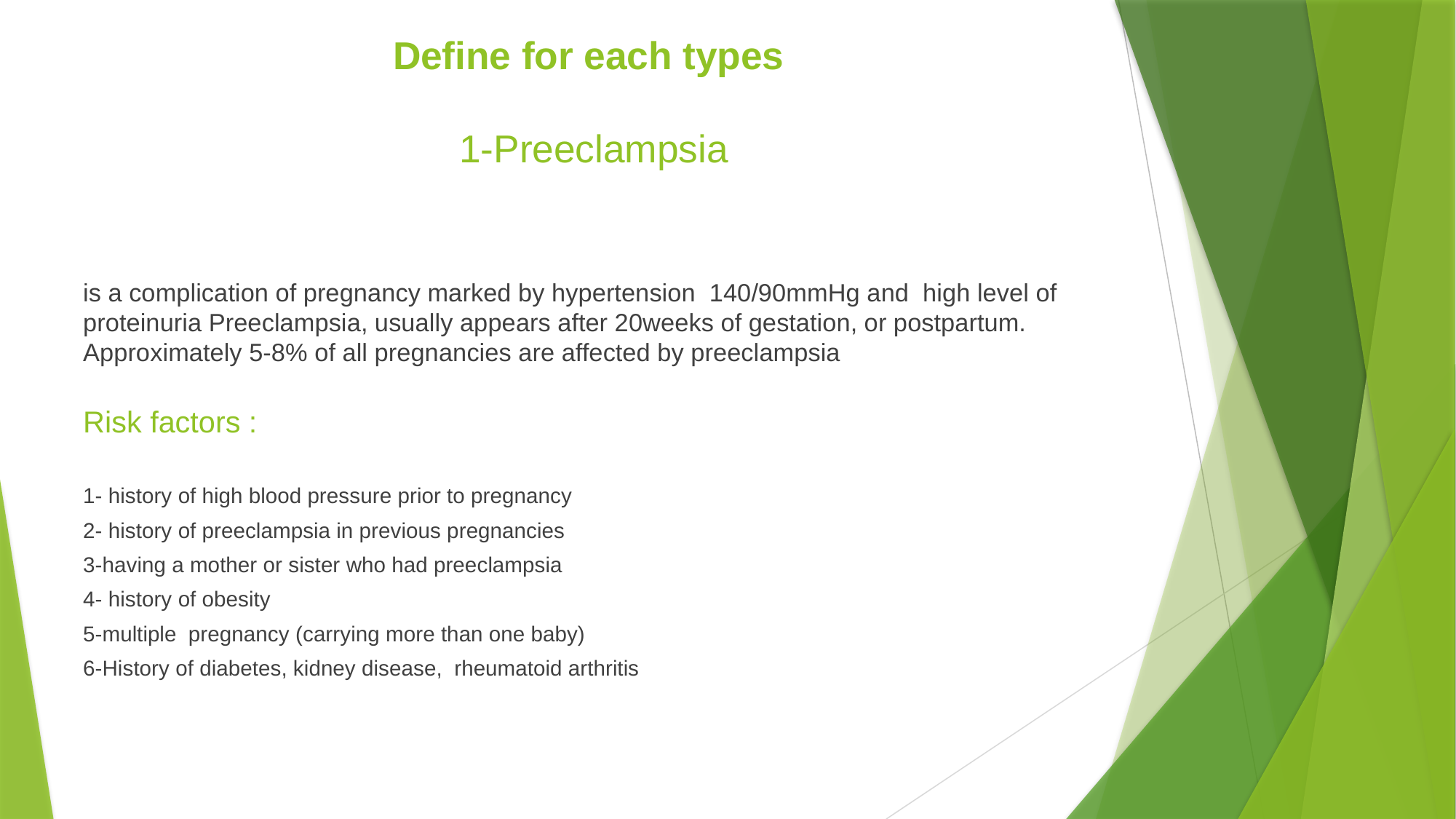

# Define for each types 1-Preeclampsia
is a complication of pregnancy marked by hypertension  140/90mmHg and  high level of proteinuria Preeclampsia, usually appears after 20weeks of gestation, or postpartum. Approximately 5-8% of all pregnancies are affected by preeclampsia

Risk factors :

1- history of high blood pressure prior to pregnancy
2- history of preeclampsia in previous pregnancies
3-having a mother or sister who had preeclampsia
4- history of obesity
5-multiple  pregnancy (carrying more than one baby)
6-History of diabetes, kidney disease,  rheumatoid arthritis